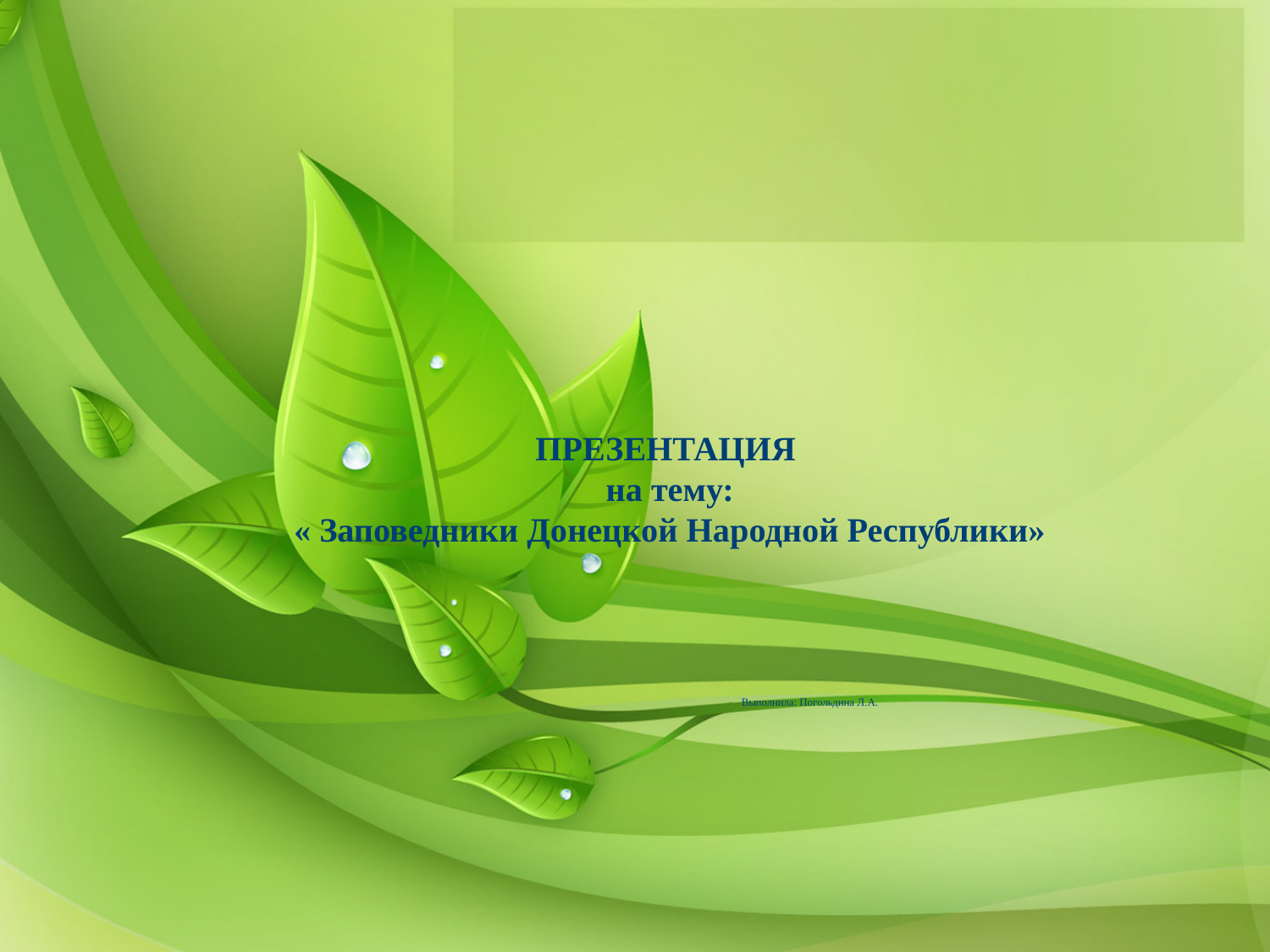

# ПРЕЗЕНТАЦИЯ на тему: « Заповедники Донецкой Народной Республики» Выполнила: Погольдина Л.А.